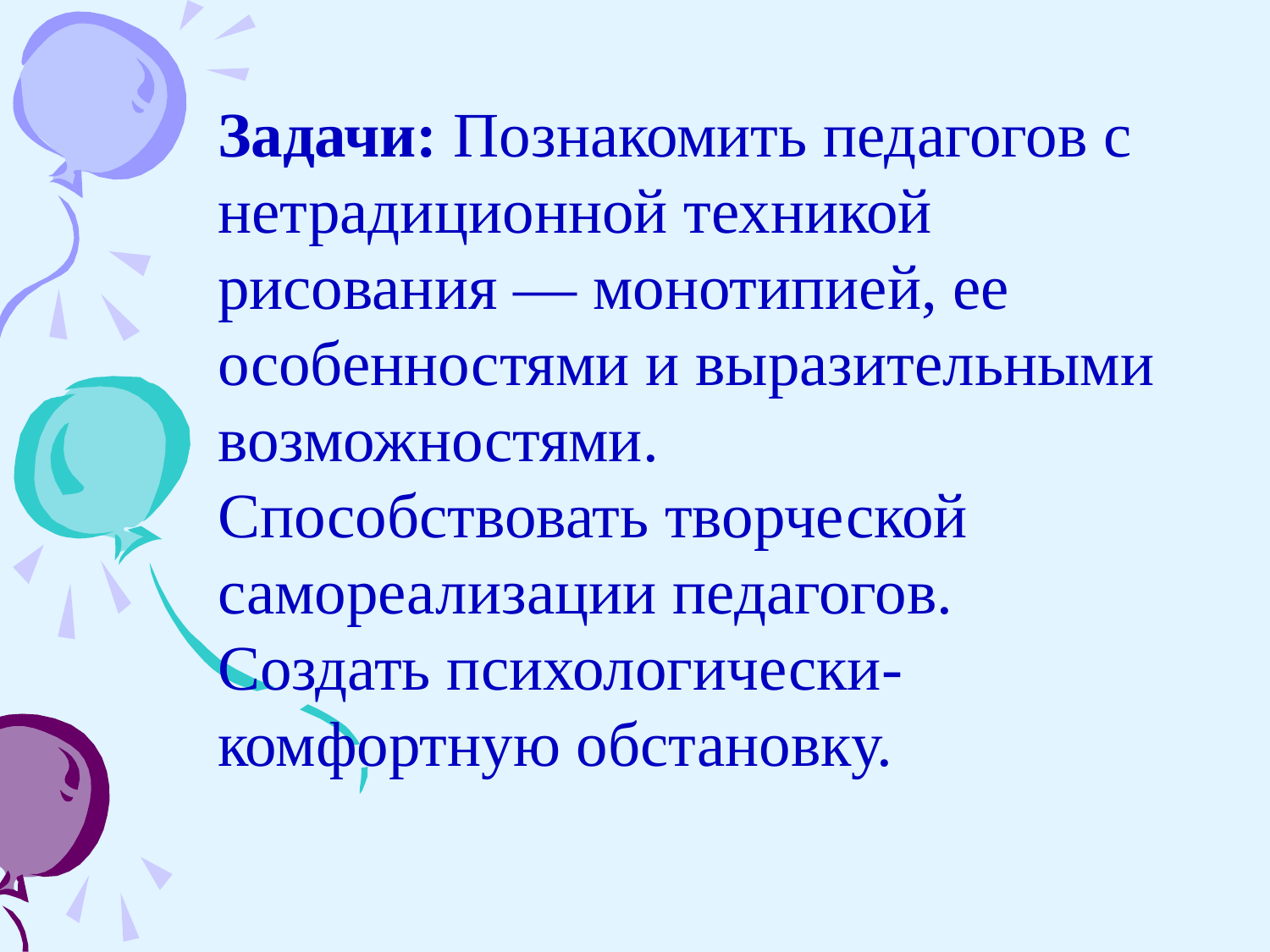

Задачи: Познакомить педагогов с нетрадиционной техникой рисования — монотипией, ее особенностями и выразительными возможностями.
Способствовать творческой самореализации педагогов.
Создать психологически-комфортную обстановку.